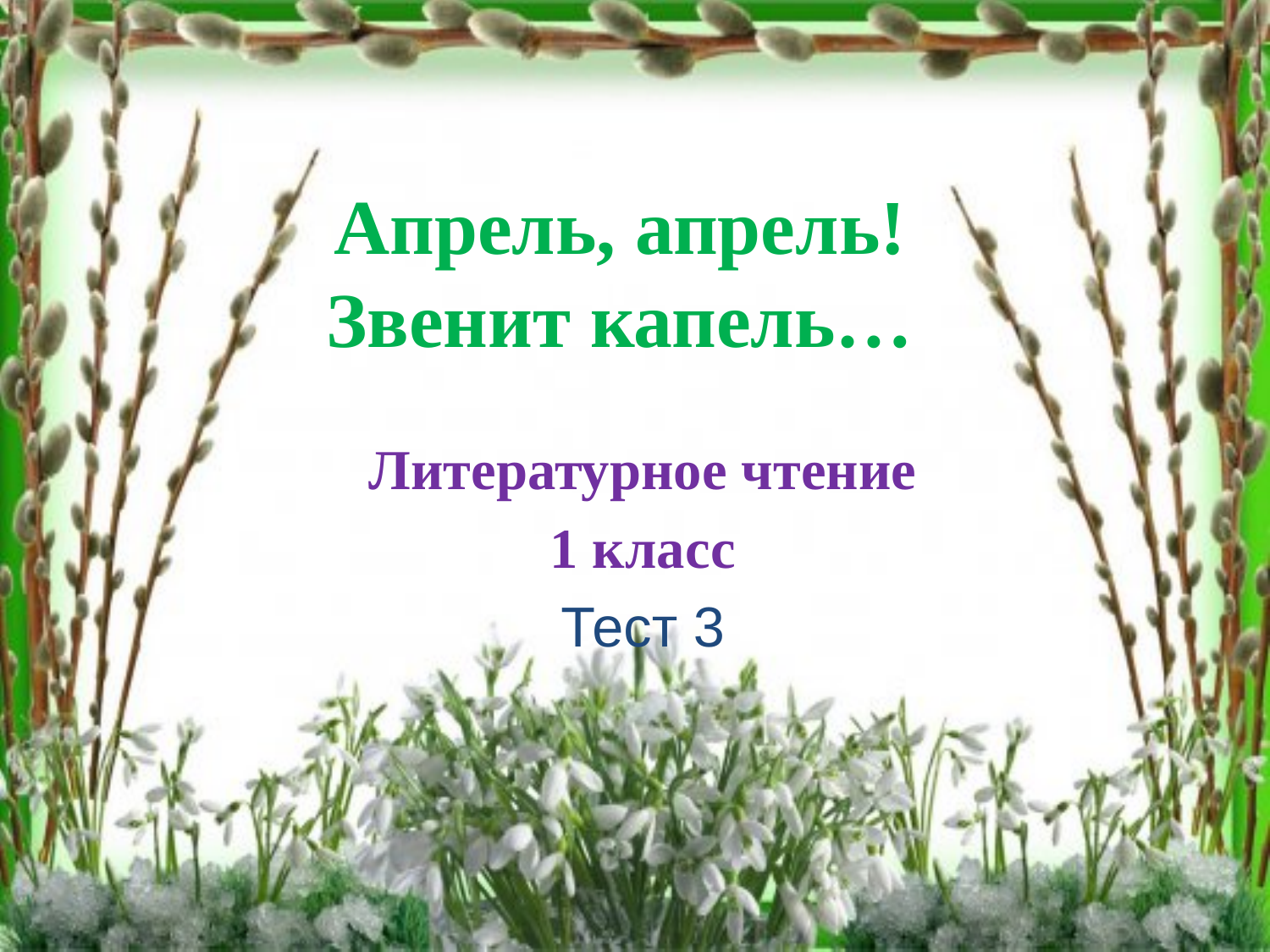

# Апрель, апрель! Звенит капель…
Литературное чтение
1 класс
Тест 3